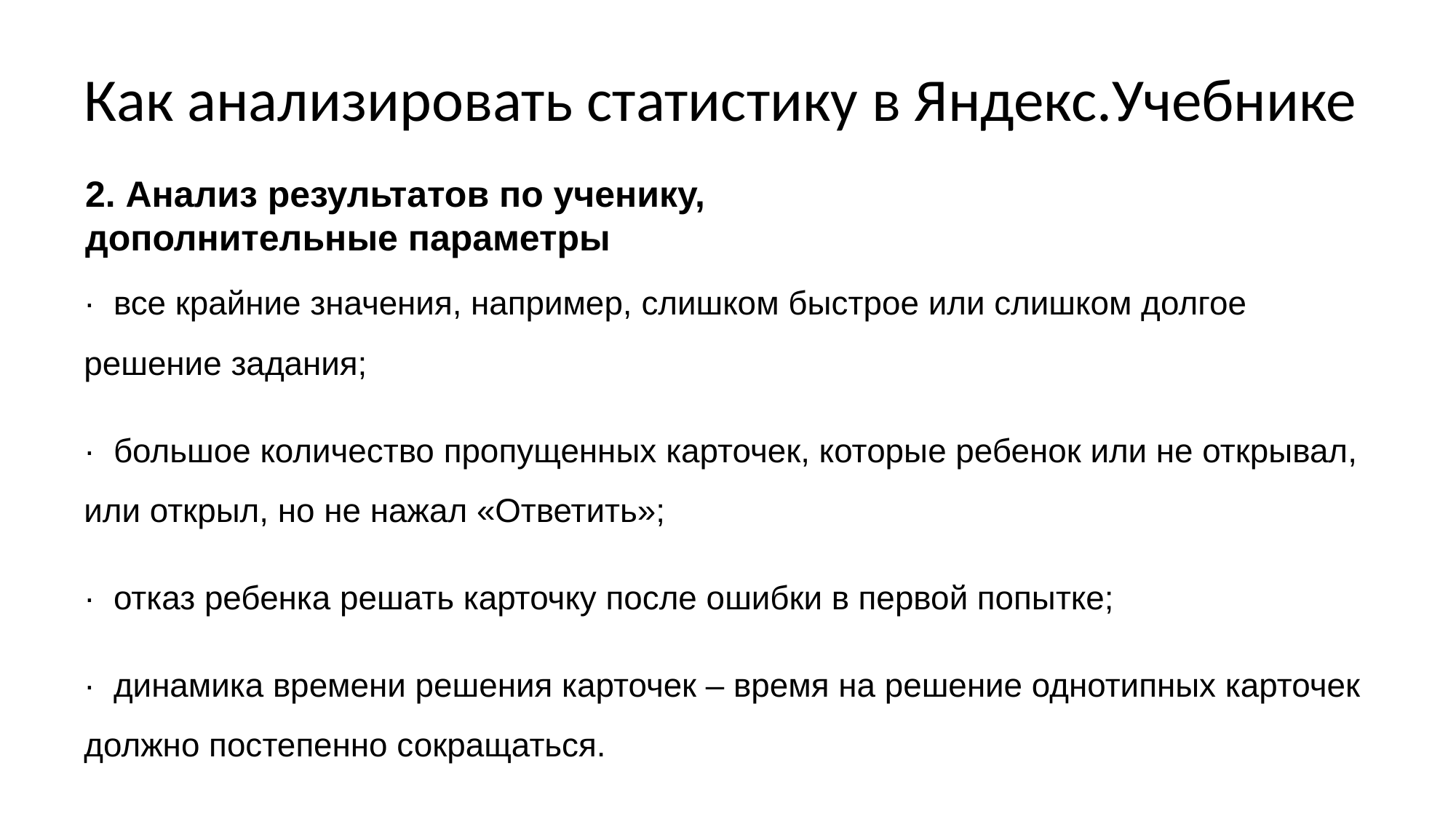

Как анализировать статистику в Яндекс.Учебнике
2. Анализ результатов по ученику, дополнительные параметры
·  все крайние значения, например, слишком быстрое или слишком долгое решение задания;
·  большое количество пропущенных карточек, которые ребенок или не открывал, или открыл, но не нажал «Ответить»;
·  отказ ребенка решать карточку после ошибки в первой попытке;
·  динамика времени решения карточек – время на решение однотипных карточек должно постепенно сокращаться.